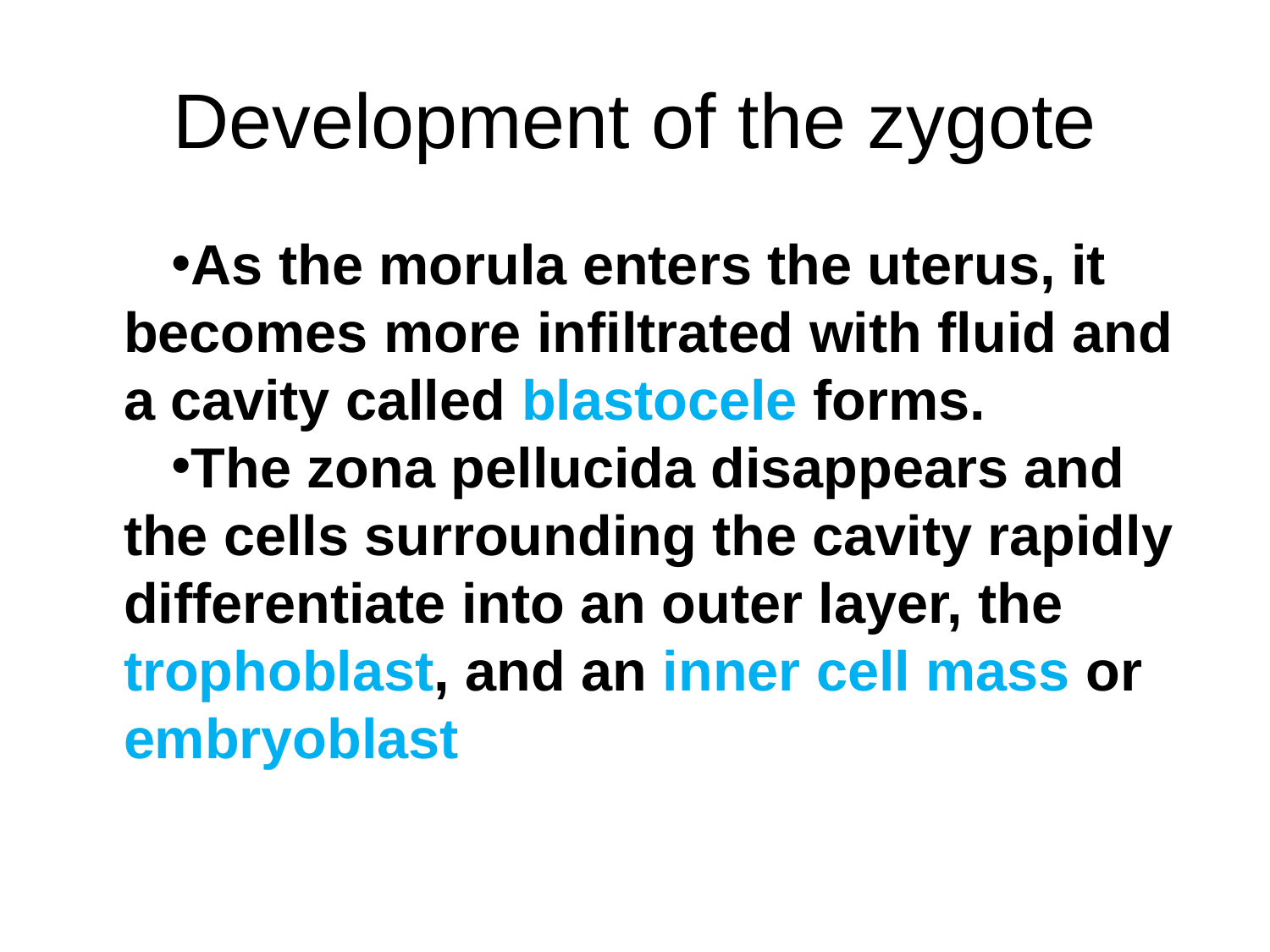

# Development of the zygote
As the morula enters the uterus, it becomes more infiltrated with fluid and a cavity called blastocele forms.
The zona pellucida disappears and the cells surrounding the cavity rapidly differentiate into an outer layer, the trophoblast, and an inner cell mass or embryoblast